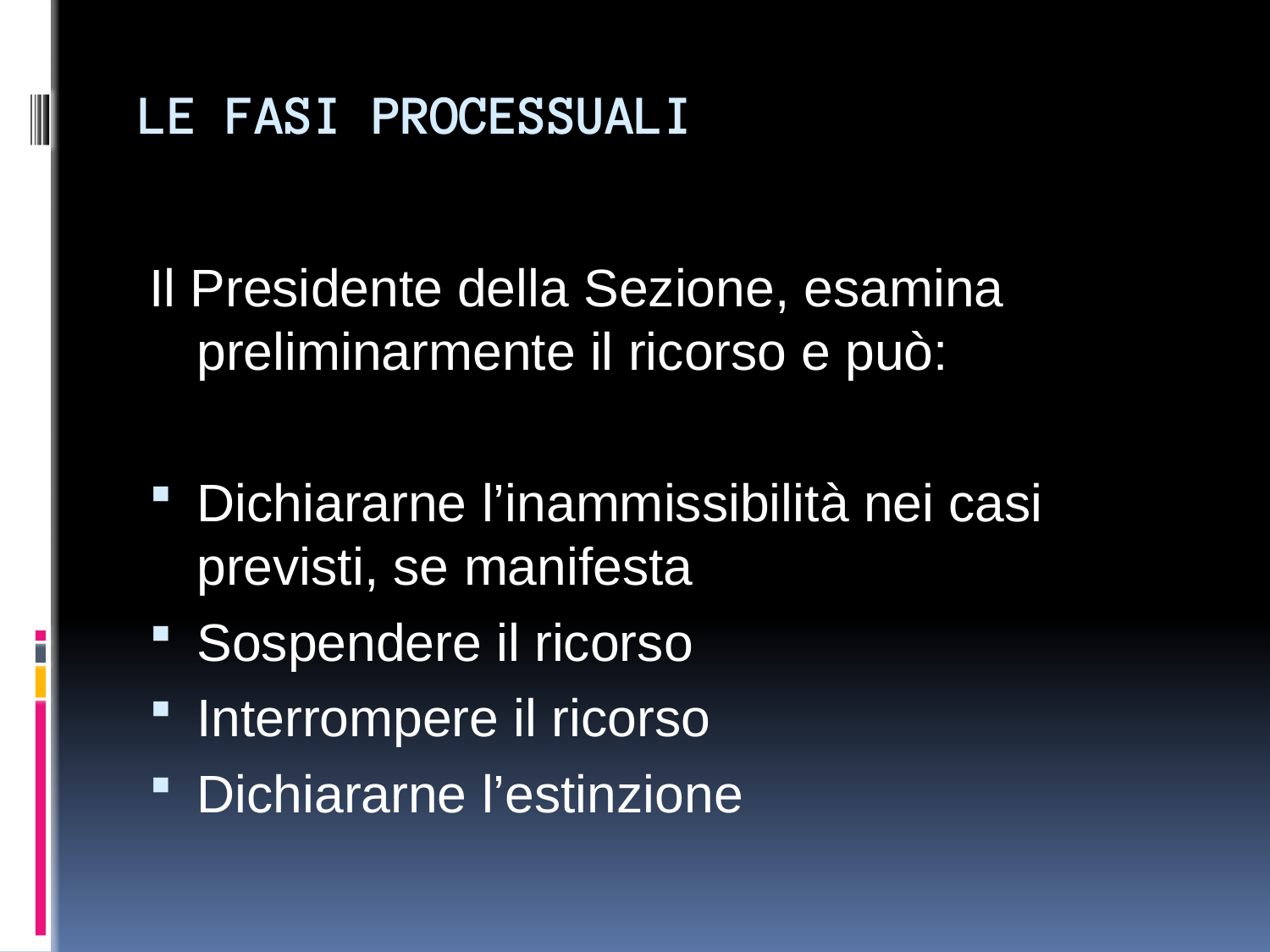

# LE FASI PROCESSUALI
Il Presidente della Sezione, esamina preliminarmente il ricorso e può:

Dichiararne l’inammissibilità nei casi previsti, se manifesta
Sospendere il ricorso
Interrompere il ricorso
Dichiararne l’estinzione